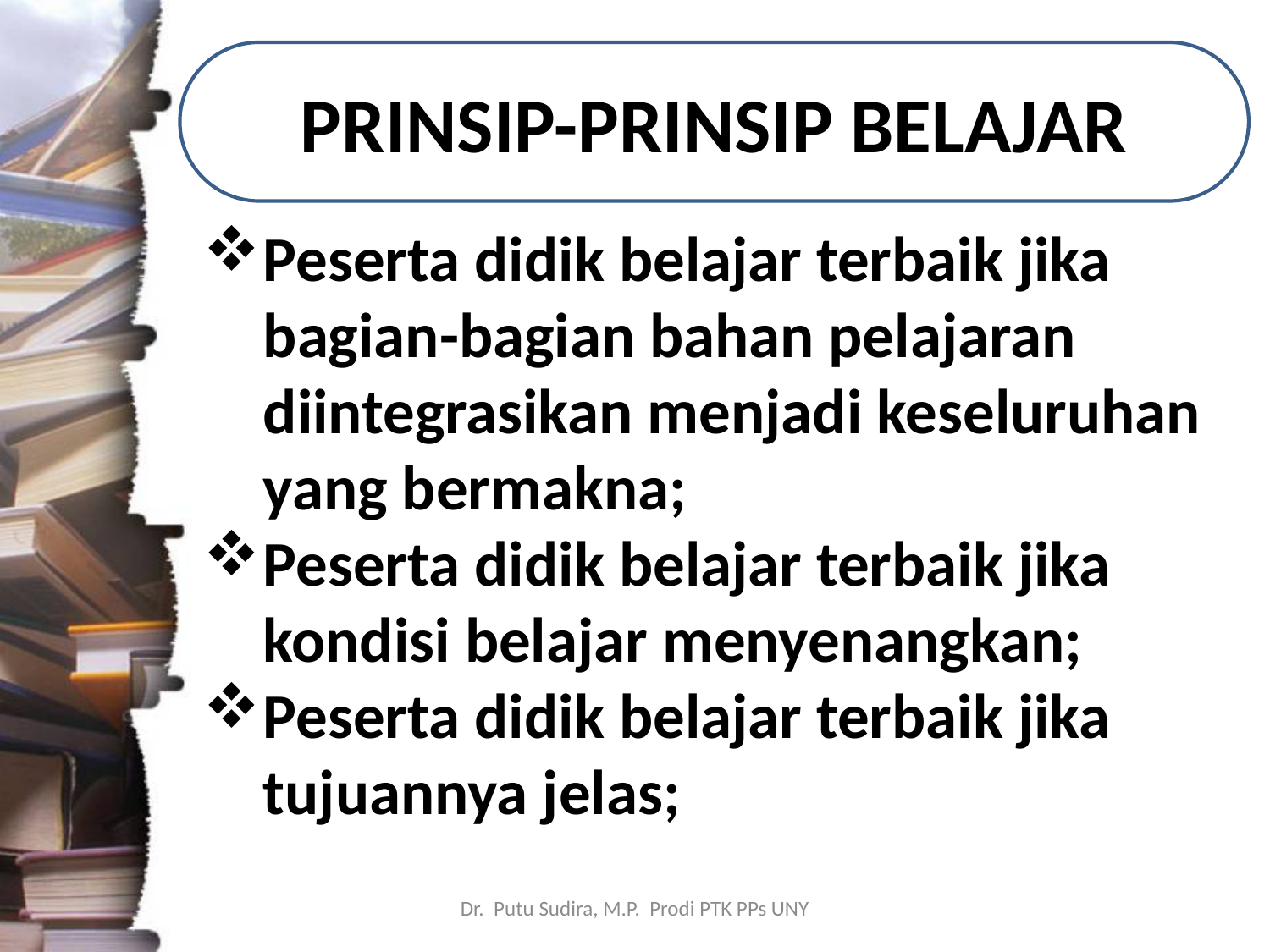

# PRINSIP-PRINSIP BELAJAR
Peserta didik belajar terbaik jika bagian-bagian bahan pelajaran diintegrasikan menjadi keseluruhan yang bermakna;
Peserta didik belajar terbaik jika kondisi belajar menyenangkan;
Peserta didik belajar terbaik jika tujuannya jelas;

Dr.  Putu Sudira, M.P.  Prodi PTK PPs UNY